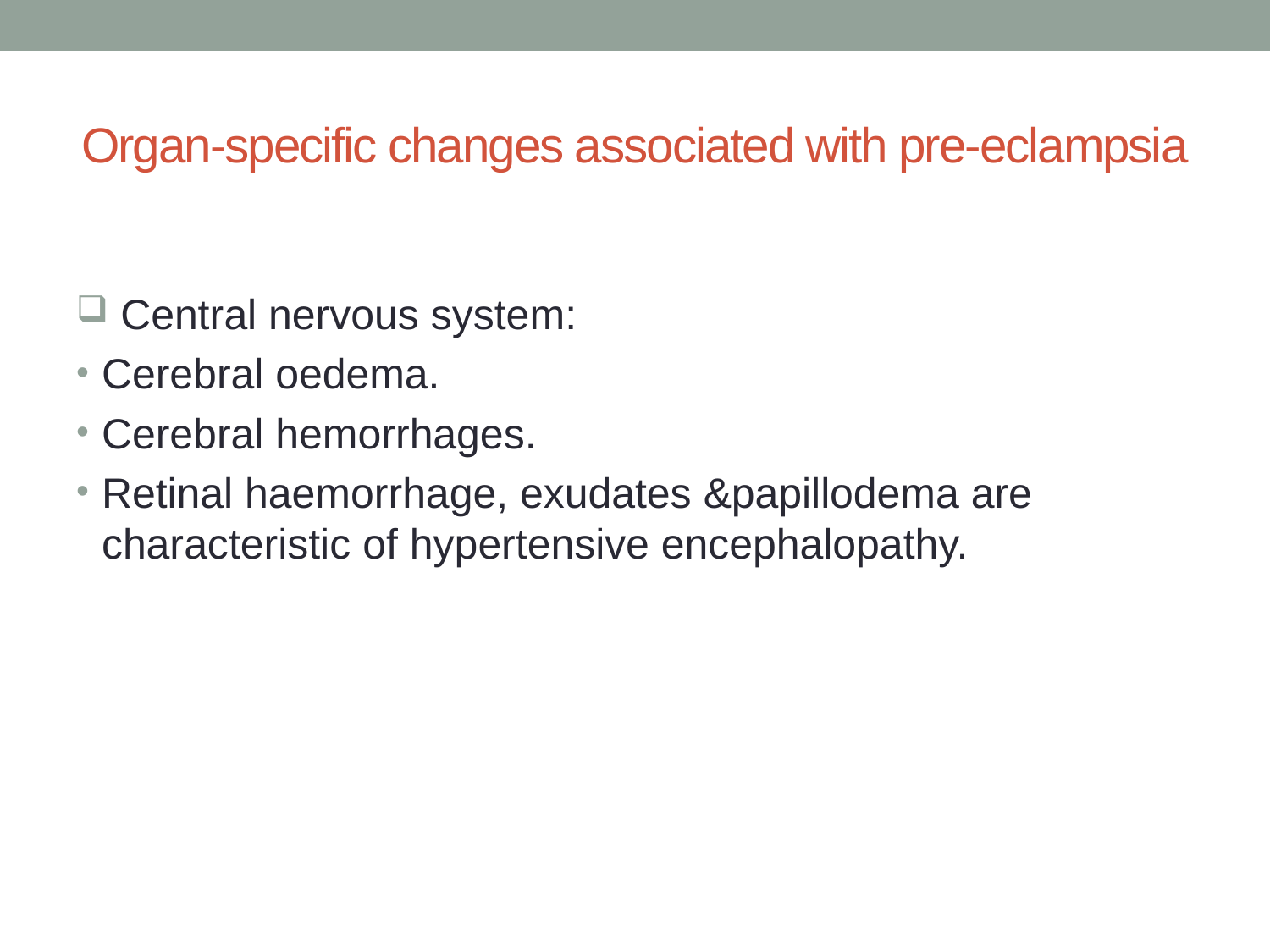

# Organ-specific changes associated with pre-eclampsia

 Central nervous system:
Cerebral oedema.
Cerebral hemorrhages.
Retinal haemorrhage, exudates &papillodema are characteristic of hypertensive encephalopathy.